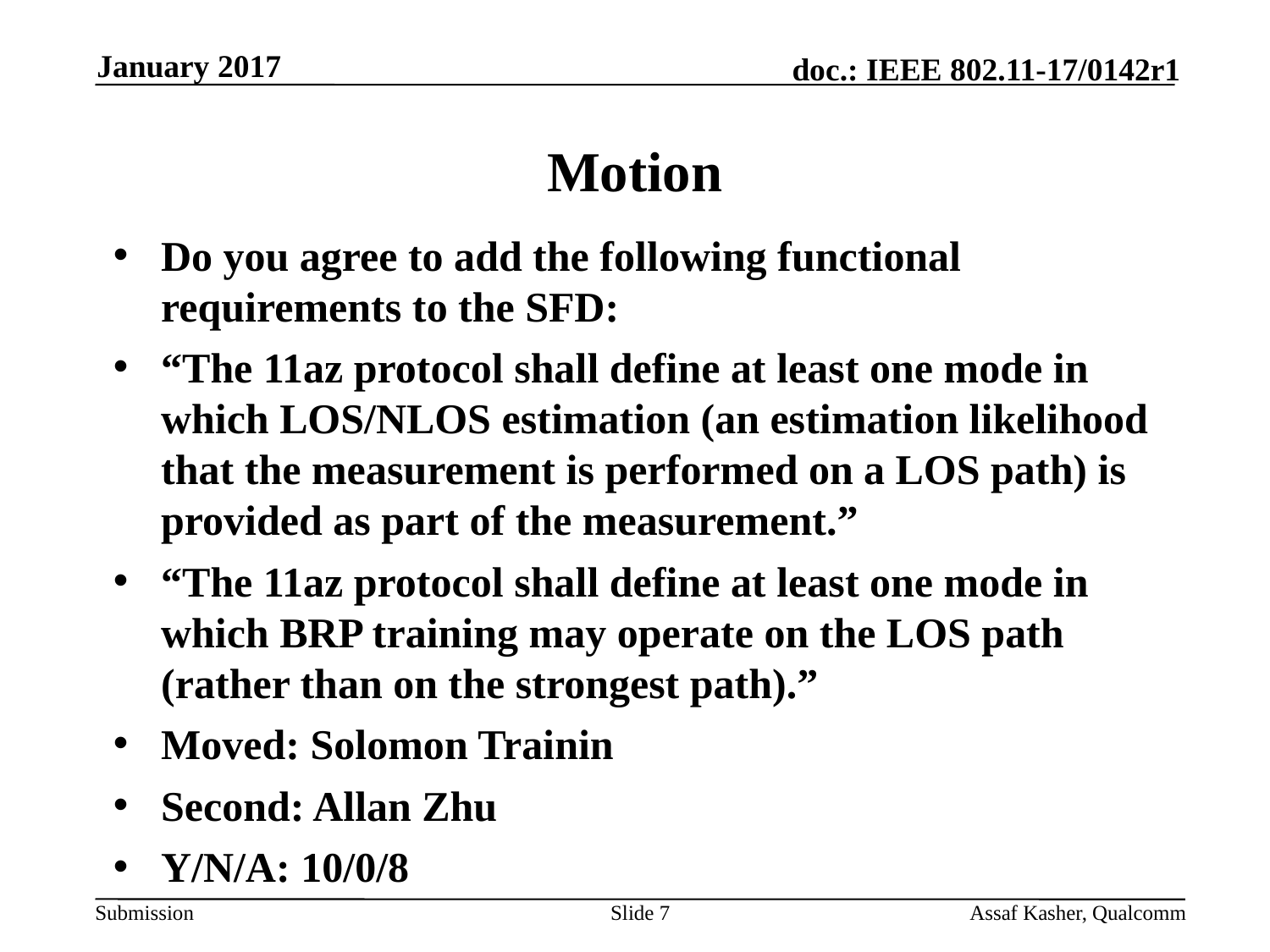

January 2017
# Motion
Do you agree to add the following functional requirements to the SFD:
“The 11az protocol shall define at least one mode in which LOS/NLOS estimation (an estimation likelihood that the measurement is performed on a LOS path) is provided as part of the measurement.”
“The 11az protocol shall define at least one mode in which BRP training may operate on the LOS path (rather than on the strongest path).”
Moved: Solomon Trainin
Second: Allan Zhu
Y/N/A: 10/0/8
Slide 7
Assaf Kasher, Qualcomm